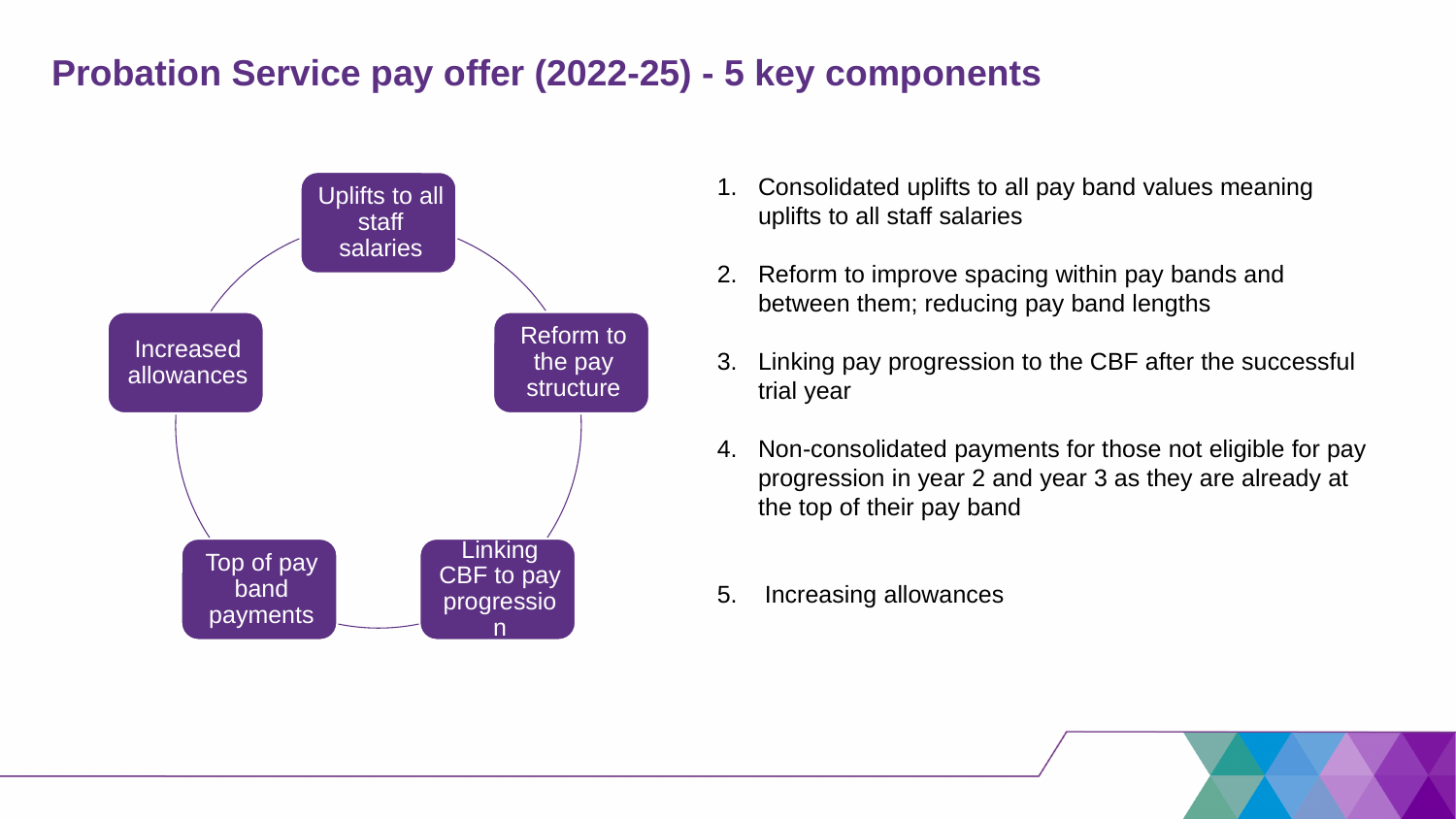

# Probation Service pay offer (2022-25) - 5 key components
Consolidated uplifts to all pay band values meaning uplifts to all staff salaries

Reform to improve spacing within pay bands and between them; reducing pay band lengths

Linking pay progression to the CBF after the successful trial year

Non-consolidated payments for those not eligible for pay progression in year 2 and year 3 as they are already at the top of their pay band

 Increasing allowances

Uplifts to all staff salaries
Reform to the pay structure
Linking CBF to pay progression
Top of pay band payments
Increased allowances